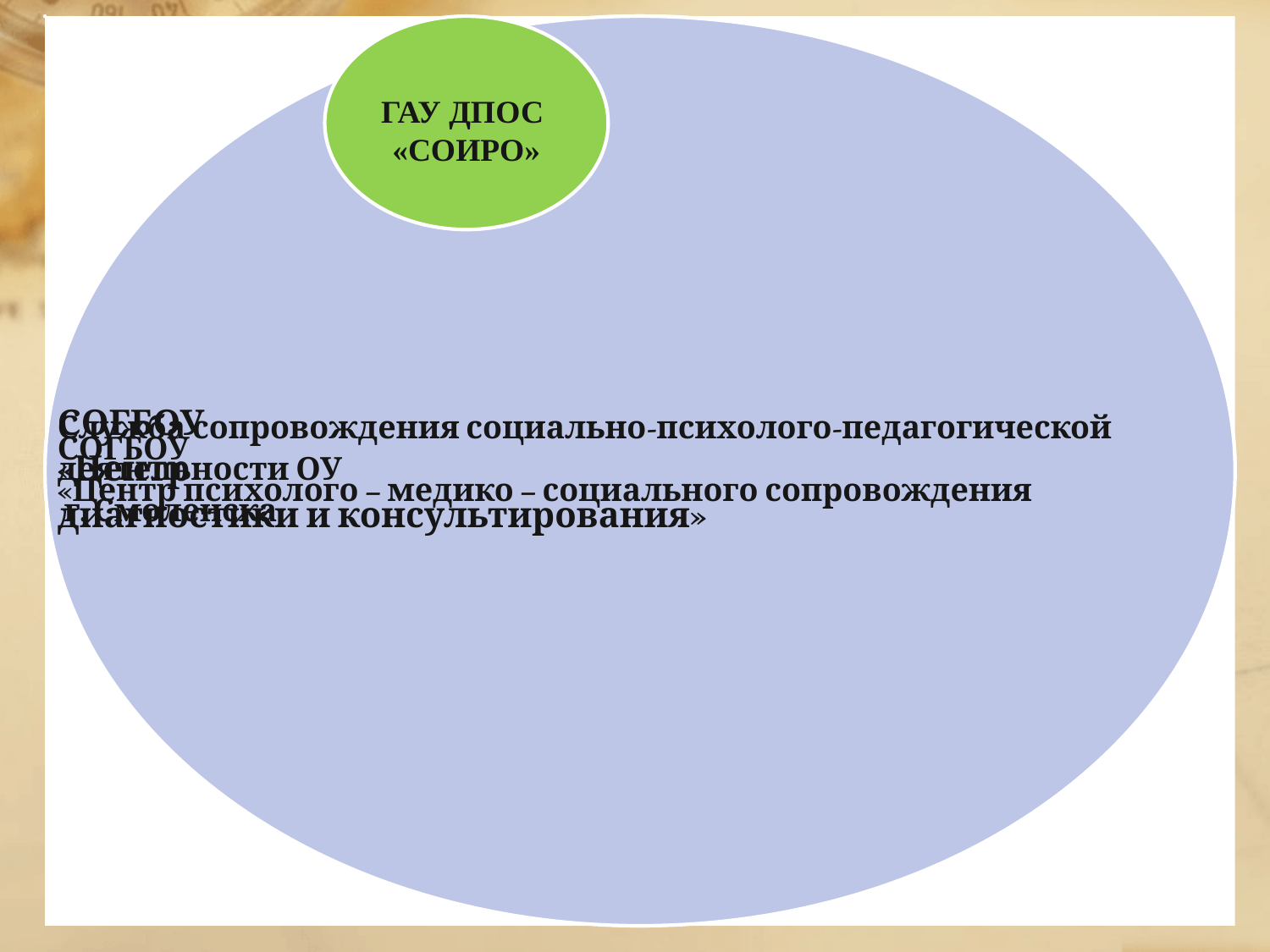

Региональное
образовании
СОГБОУ
«Центр
СОГБОУ
«Центр психолого – медико – социального сопровождения
 г. Смоленска

ГАУ ДПОС
«СОИРО»
#